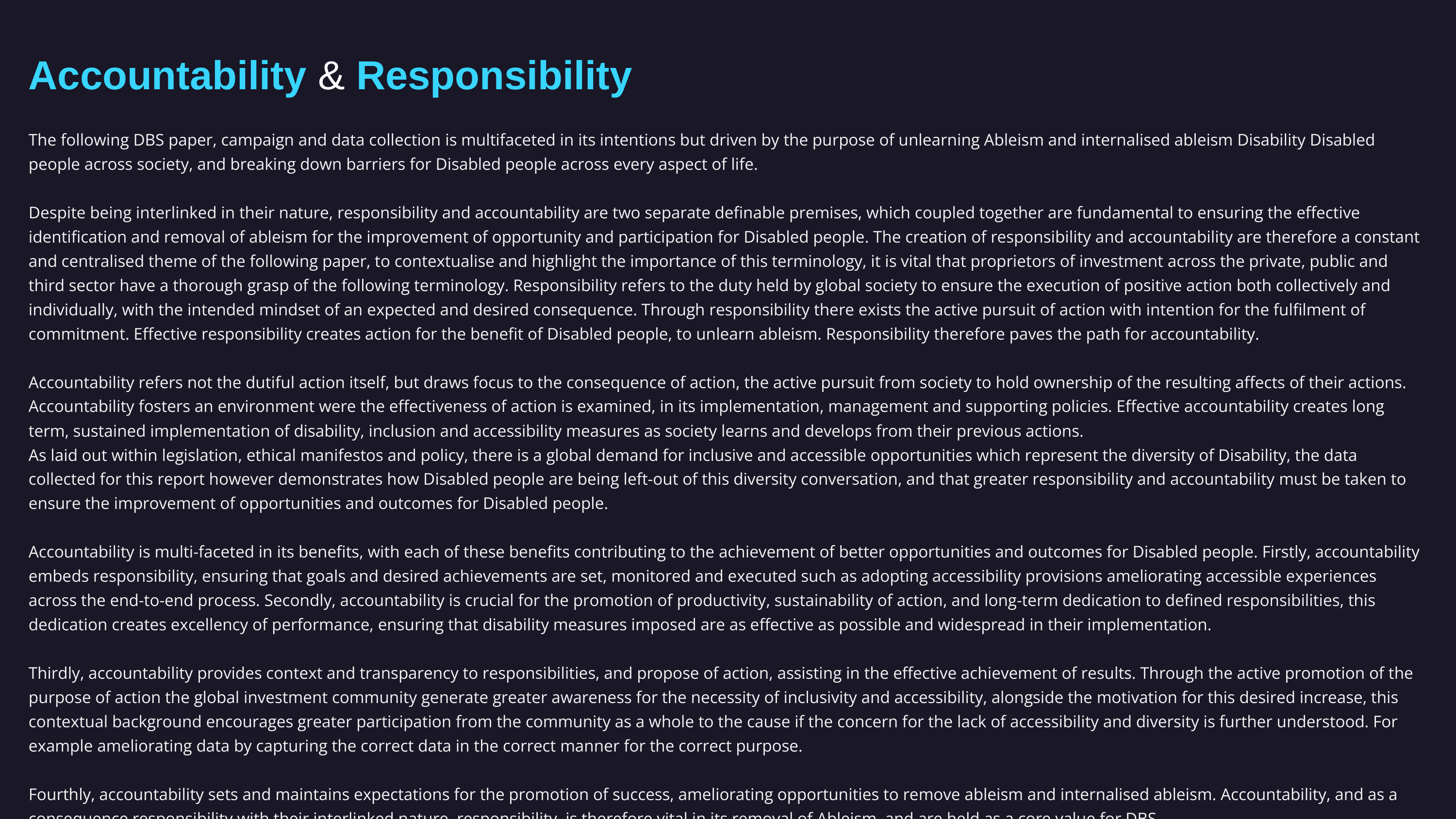

Accountability & Responsibility
The following DBS paper, campaign and data collection is multifaceted in its intentions but driven by the purpose of unlearning Ableism and internalised ableism Disability Disabled people across society, and breaking down barriers for Disabled people across every aspect of life.

Despite being interlinked in their nature, responsibility and accountability are two separate definable premises, which coupled together are fundamental to ensuring the effective identification and removal of ableism for the improvement of opportunity and participation for Disabled people. The creation of responsibility and accountability are therefore a constant and centralised theme of the following paper, to contextualise and highlight the importance of this terminology, it is vital that proprietors of investment across the private, public and third sector have a thorough grasp of the following terminology. Responsibility refers to the duty held by global society to ensure the execution of positive action both collectively and individually, with the intended mindset of an expected and desired consequence. Through responsibility there exists the active pursuit of action with intention for the fulfilment of commitment. Effective responsibility creates action for the benefit of Disabled people, to unlearn ableism. Responsibility therefore paves the path for accountability.

Accountability refers not the dutiful action itself, but draws focus to the consequence of action, the active pursuit from society to hold ownership of the resulting affects of their actions. Accountability fosters an environment were the effectiveness of action is examined, in its implementation, management and supporting policies. Effective accountability creates long term, sustained implementation of disability, inclusion and accessibility measures as society learns and develops from their previous actions.
As laid out within legislation, ethical manifestos and policy, there is a global demand for inclusive and accessible opportunities which represent the diversity of Disability, the data collected for this report however demonstrates how Disabled people are being left-out of this diversity conversation, and that greater responsibility and accountability must be taken to ensure the improvement of opportunities and outcomes for Disabled people.

Accountability is multi-faceted in its benefits, with each of these benefits contributing to the achievement of better opportunities and outcomes for Disabled people. Firstly, accountability embeds responsibility, ensuring that goals and desired achievements are set, monitored and executed such as adopting accessibility provisions ameliorating accessible experiences across the end-to-end process. Secondly, accountability is crucial for the promotion of productivity, sustainability of action, and long-term dedication to defined responsibilities, this dedication creates excellency of performance, ensuring that disability measures imposed are as effective as possible and widespread in their implementation.

Thirdly, accountability provides context and transparency to responsibilities, and propose of action, assisting in the effective achievement of results. Through the active promotion of the purpose of action the global investment community generate greater awareness for the necessity of inclusivity and accessibility, alongside the motivation for this desired increase, this contextual background encourages greater participation from the community as a whole to the cause if the concern for the lack of accessibility and diversity is further understood. For example ameliorating data by capturing the correct data in the correct manner for the correct purpose.

Fourthly, accountability sets and maintains expectations for the promotion of success, ameliorating opportunities to remove ableism and internalised ableism. Accountability, and as a consequence responsibility with their interlinked nature, responsibility, is therefore vital in its removal of Ableism, and are held as a core value for DBS.